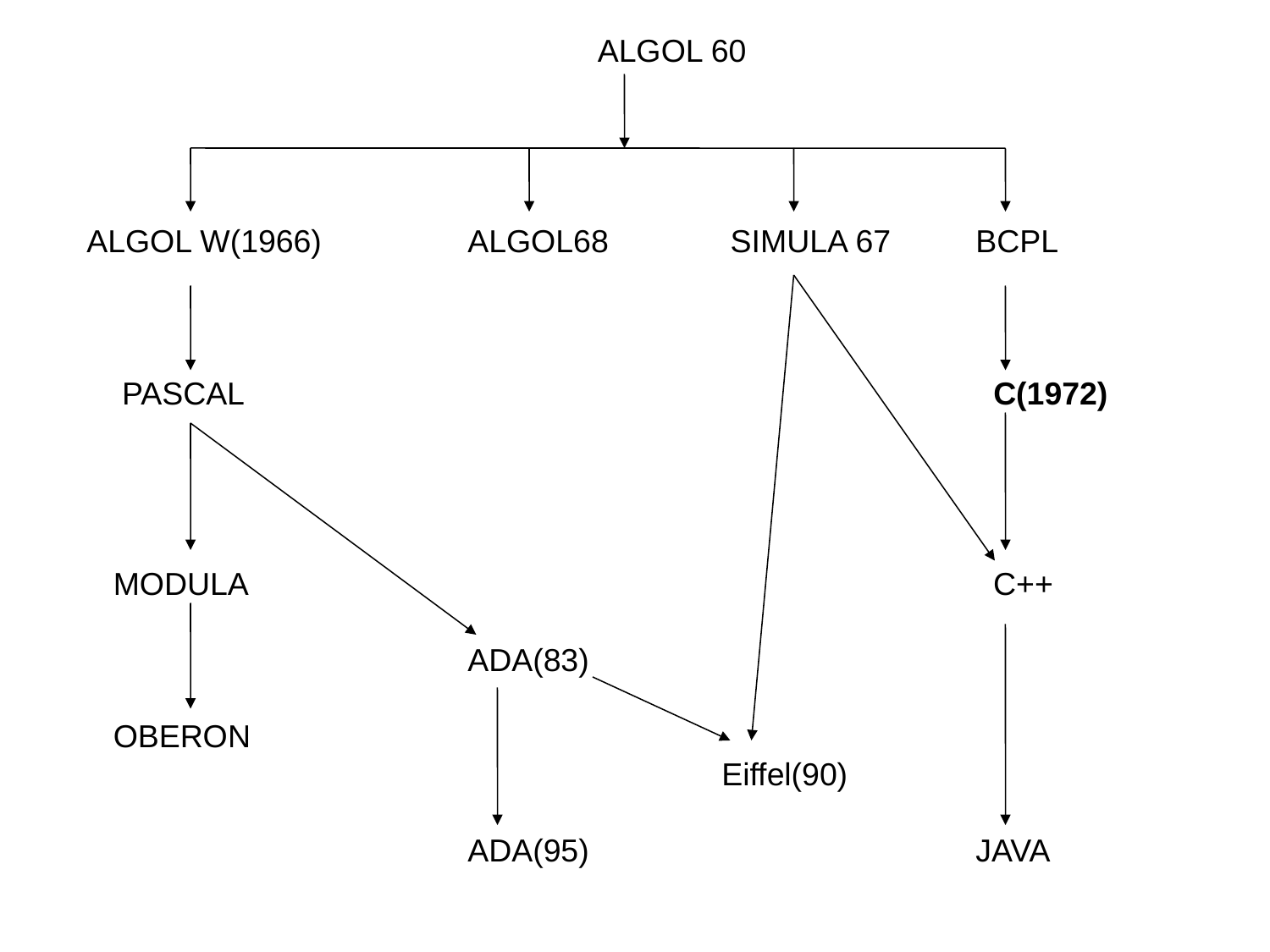

ALGOL 60

ALGOL W(1966)  		ALGOL68 	 SIMULA 67	BCPL

    PASCAL						  C(1972)

   MODULA						  C++
			ADA(83)

   OBERON
        					Eiffel(90)

			ADA(95)				JAVA